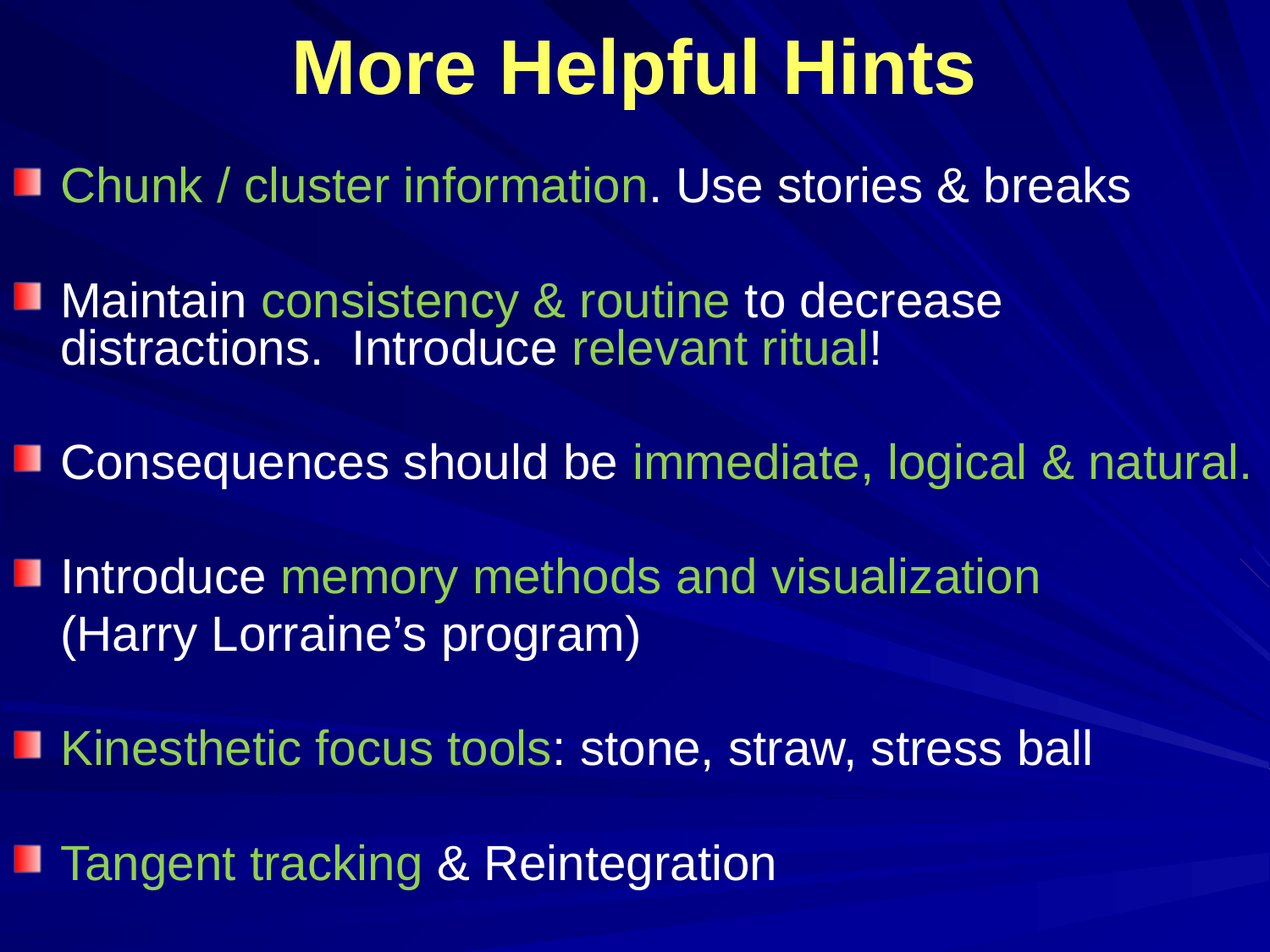

# More Helpful Hints
Chunk / cluster information. Use stories & breaks

Maintain consistency & routine to decrease distractions.  Introduce relevant ritual!

Consequences should be immediate, logical & natural.

Introduce memory methods and visualization
	(Harry Lorraine’s program)

Kinesthetic focus tools: stone, straw, stress ball

Tangent tracking & Reintegration